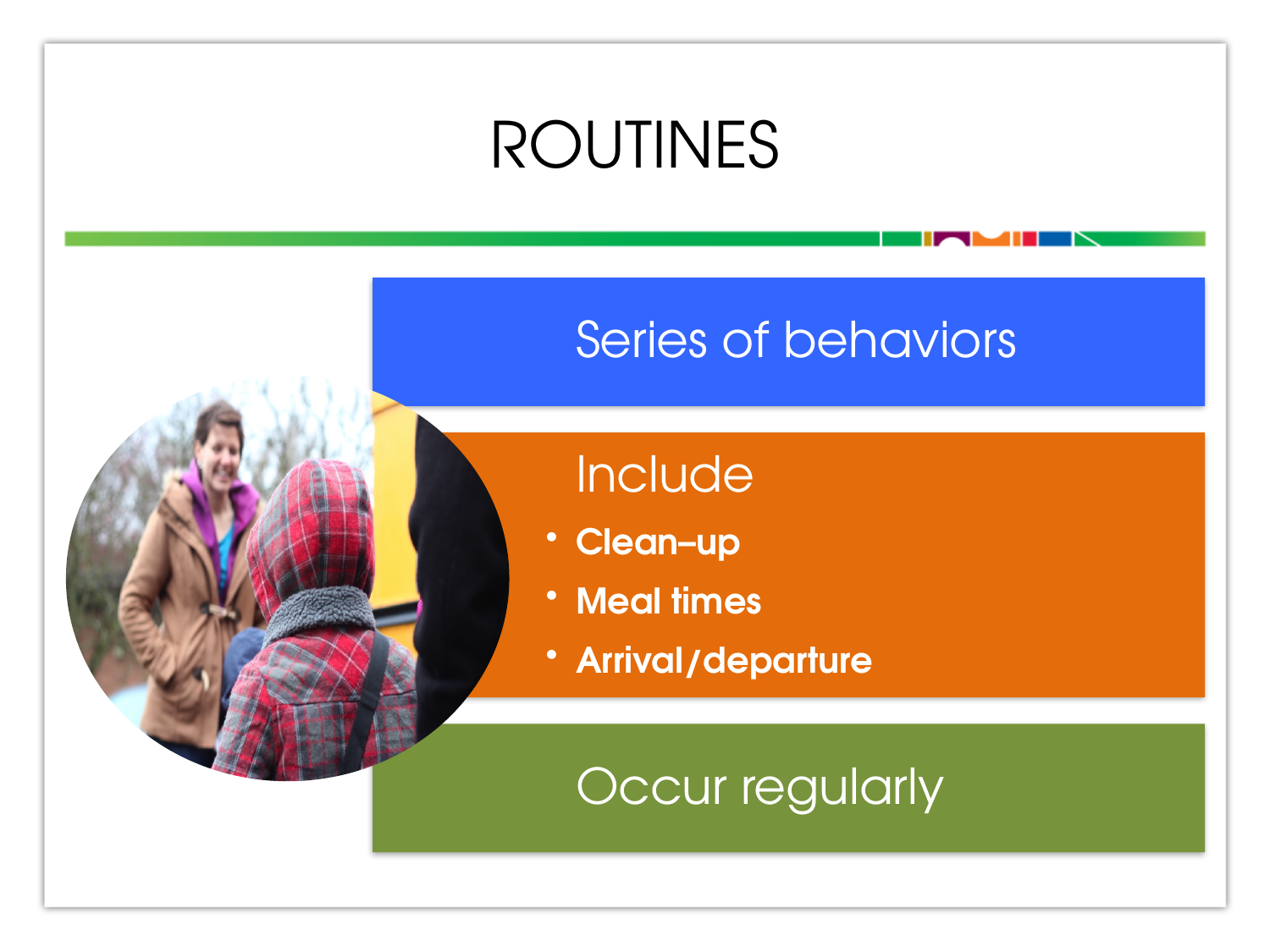

# Routines
Series of behaviors

Include
Clean–up
Meal times
Arrival/departure
Occur regularly